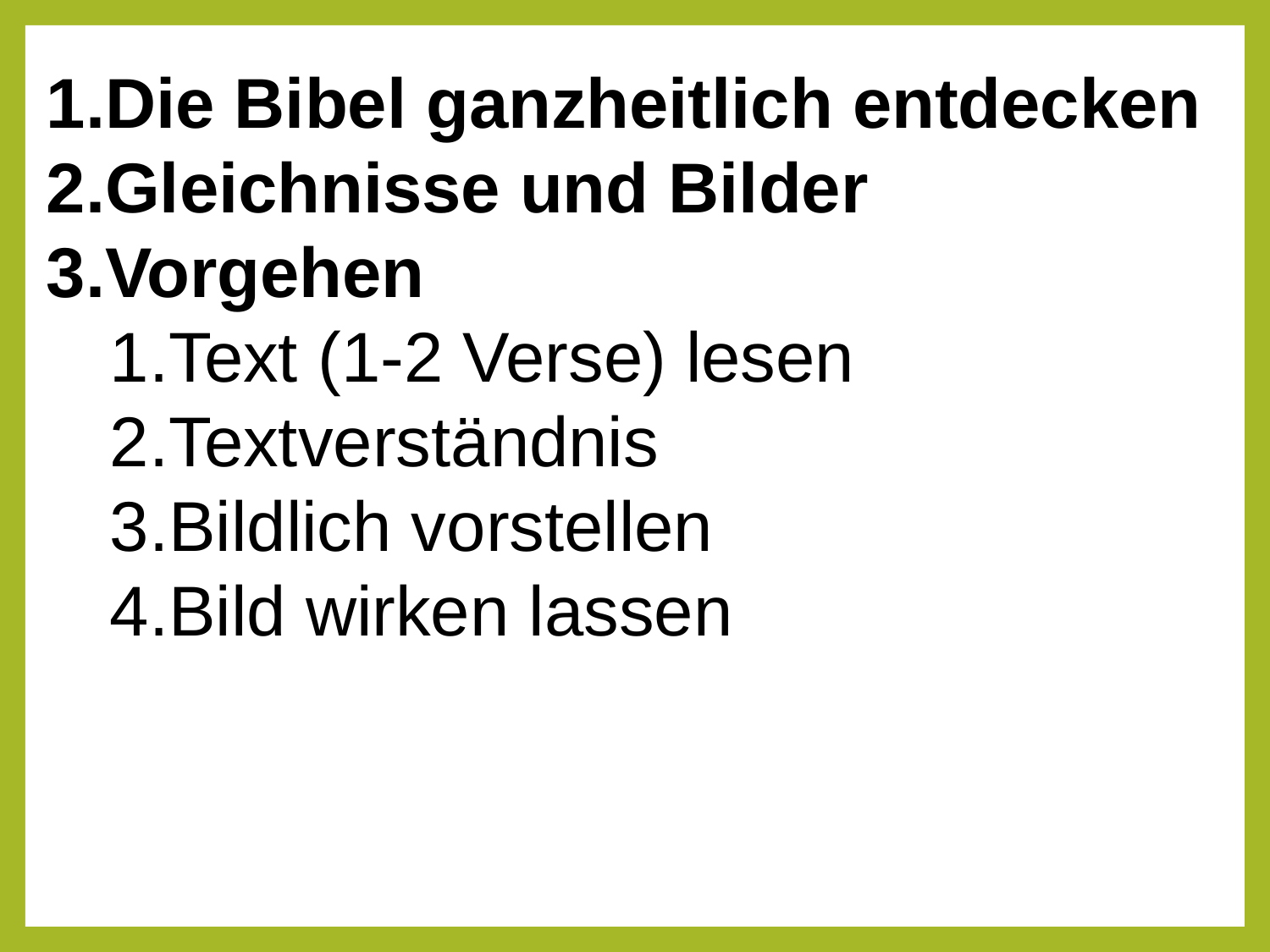

Die Bibel ganzheitlich entdecken
Gleichnisse und Bilder
Vorgehen
Text (1-2 Verse) lesen
Textverständnis
Bildlich vorstellen
Bild wirken lassen